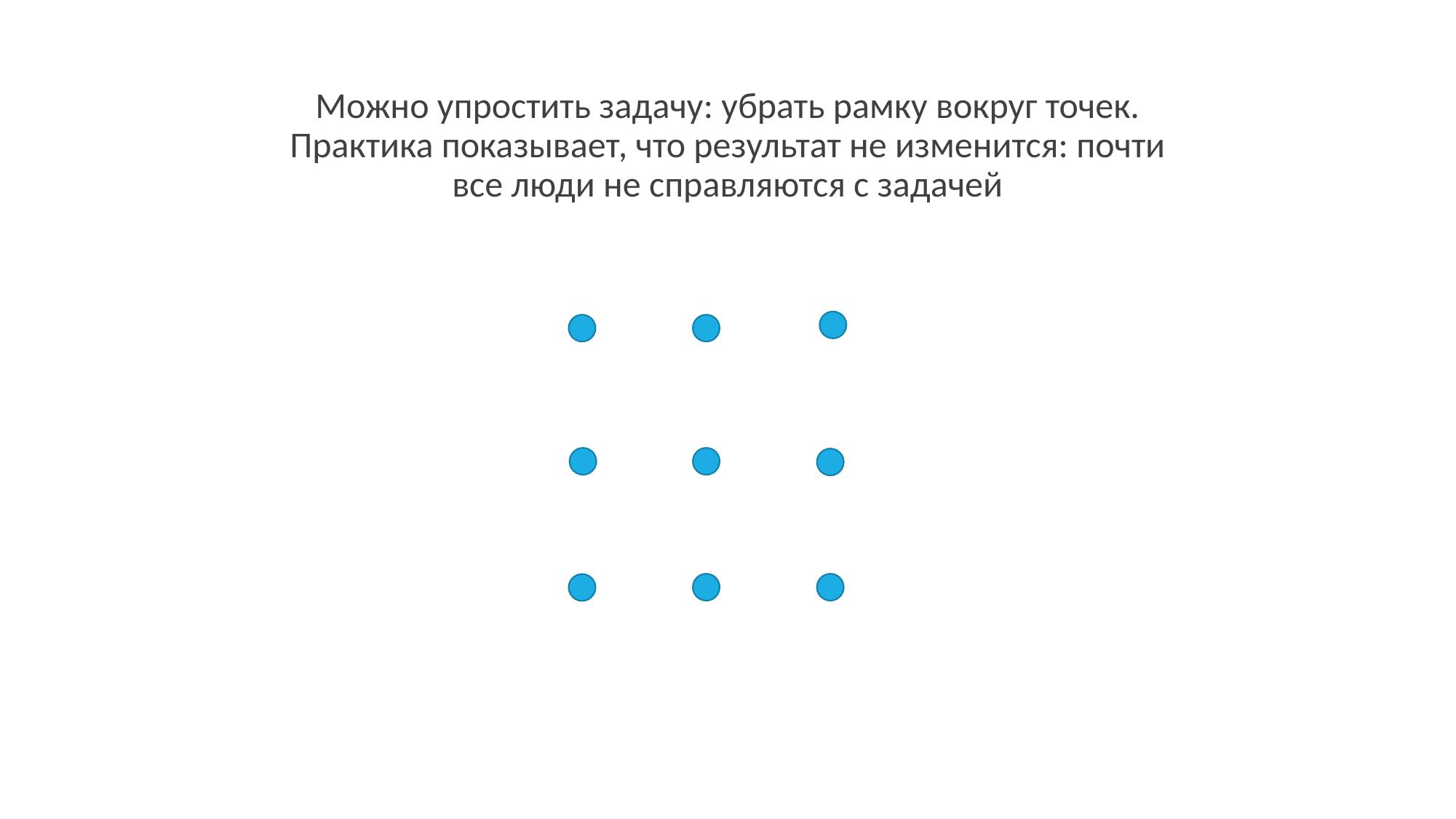

Можно упростить задачу: убрать рамку вокруг точек. Практика показывает, что результат не изменится: почти все люди не справляются с задачей